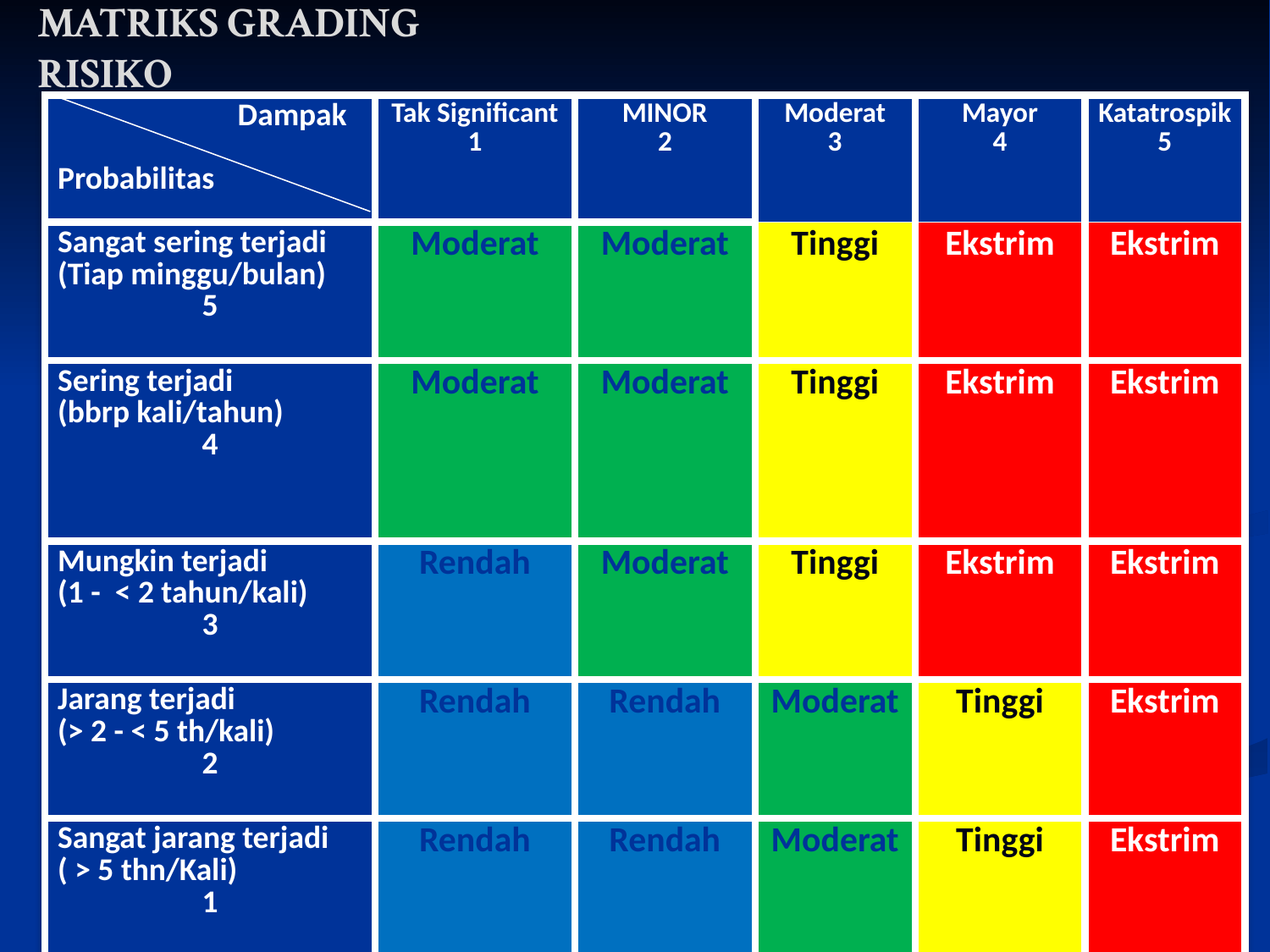

# MATRIKS GRADING RISIKO
| Dampak Probabilitas | Tak Significant 1 | MINOR 2 | Moderat 3 | Mayor 4 | Katatrospik 5 |
| --- | --- | --- | --- | --- | --- |
| Sangat sering terjadi (Tiap minggu/bulan) 5 | Moderat | Moderat | Tinggi | Ekstrim | Ekstrim |
| Sering terjadi (bbrp kali/tahun) 4 | Moderat | Moderat | Tinggi | Ekstrim | Ekstrim |
| Mungkin terjadi (1 - < 2 tahun/kali) 3 | Rendah | Moderat | Tinggi | Ekstrim | Ekstrim |
| Jarang terjadi (> 2 - < 5 th/kali) 2 | Rendah | Rendah | Moderat | Tinggi | Ekstrim |
| Sangat jarang terjadi ( > 5 thn/Kali) 1 | Rendah | Rendah | Moderat | Tinggi | Ekstrim |
|  |
| --- |
7
dr Luwi - PMKP 7 Okt